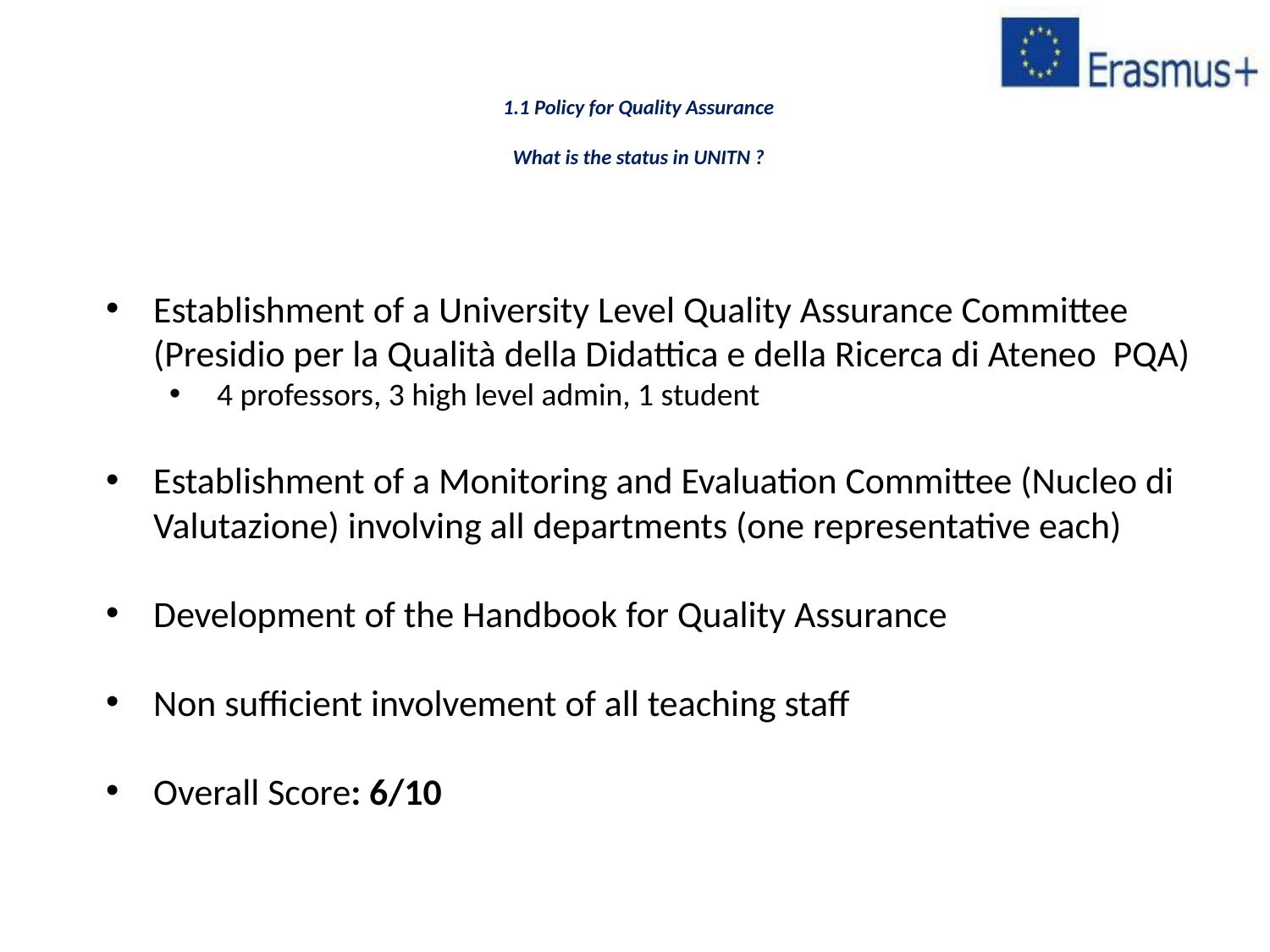

# 1.1 Policy for Quality Assurance What is the status in UNITN ?
Establishment of a University Level Quality Assurance Committee (Presidio per la Qualità della Didattica e della Ricerca di Ateneo  PQA)
4 professors, 3 high level admin, 1 student

Establishment of a Monitoring and Evaluation Committee (Nucleo di Valutazione) involving all departments (one representative each)

Development of the Handbook for Quality Assurance

Non sufficient involvement of all teaching staff

Overall Score: 6/10